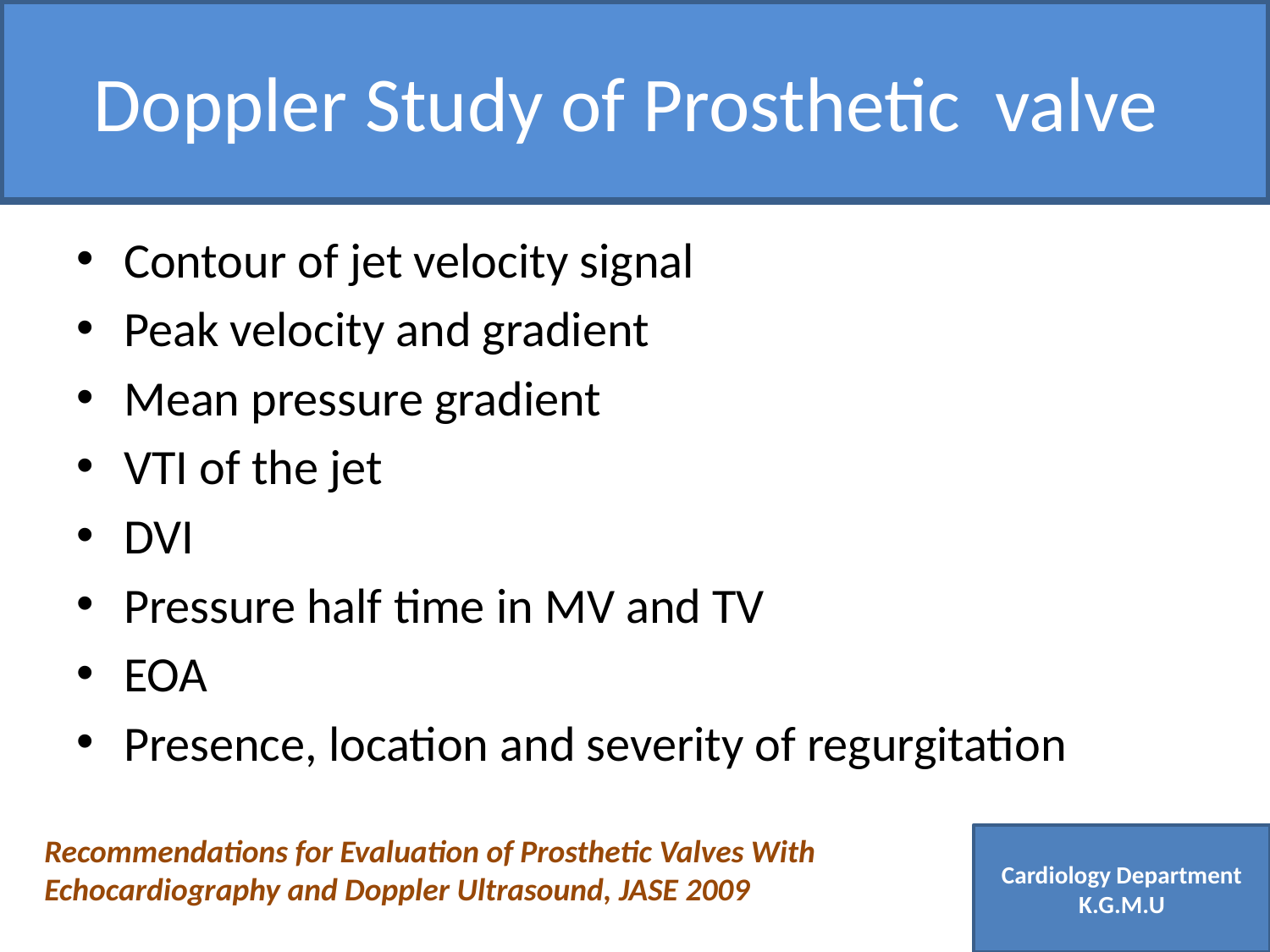

Doppler Study of Prosthetic  valve
Contour of jet velocity signal
Peak velocity and gradient
Mean pressure gradient
VTI of the jet
DVI
Pressure half time in MV and TV
EOA
Presence, location and severity of regurgitation

Recommendations for Evaluation of Prosthetic Valves With Echocardiography and Doppler Ultrasound, JASE 2009
Cardiology Department K.G.M.U